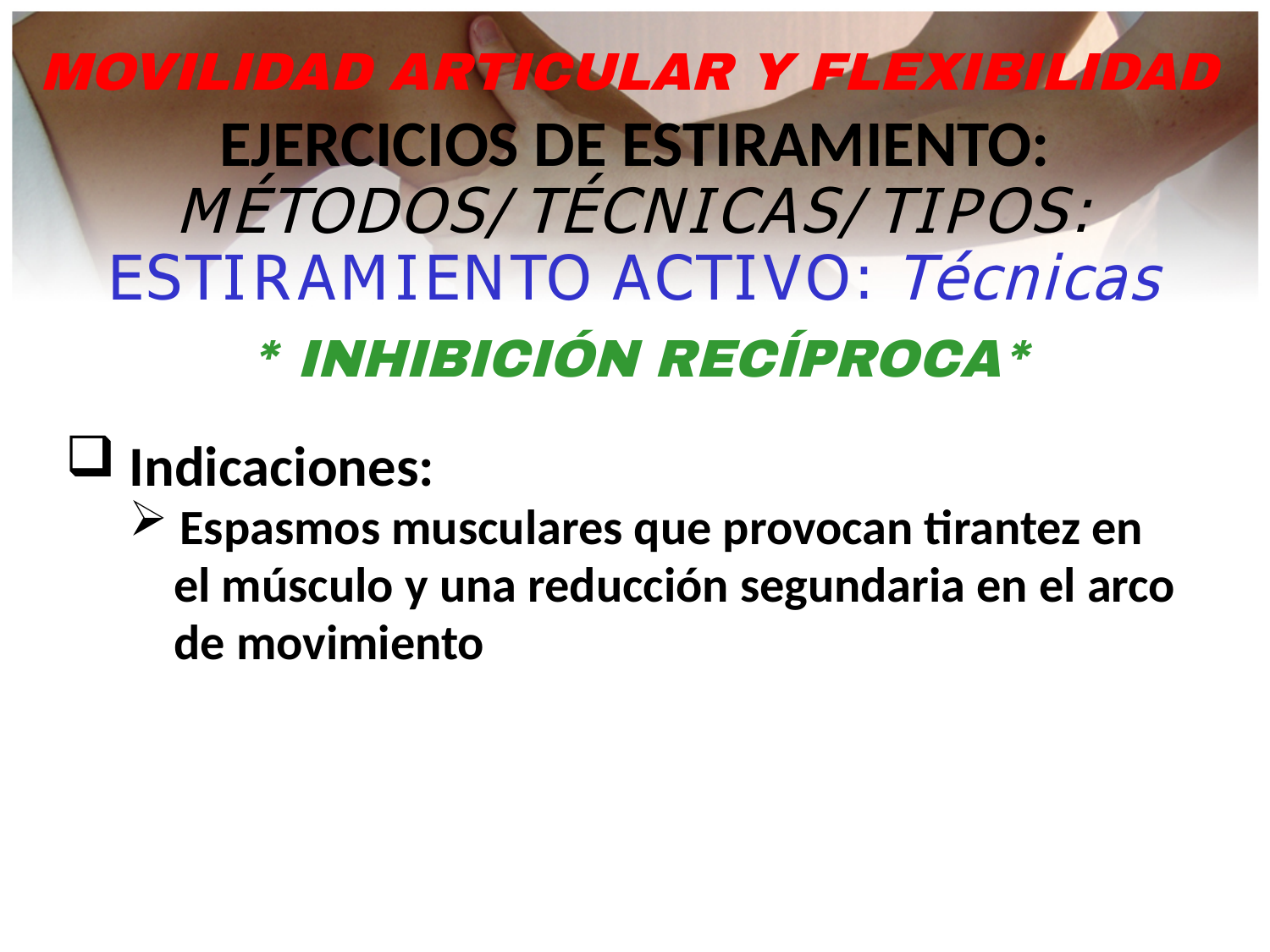

MOVILIDAD ARTICULAR Y FLEXIBILIDAD
EJERCICIOS DE ESTIRAMIENTO:
MÉTODOS/TÉCNICAS/TIPOS:
ESTIRAMIENTO ACTIVO: Técnicas
* INHIBICIÓN RECÍPROCA*
 Indicaciones:
 Espasmos musculares que provocan tirantez en
    el músculo y una reducción segundaria en el arco
    de movimiento